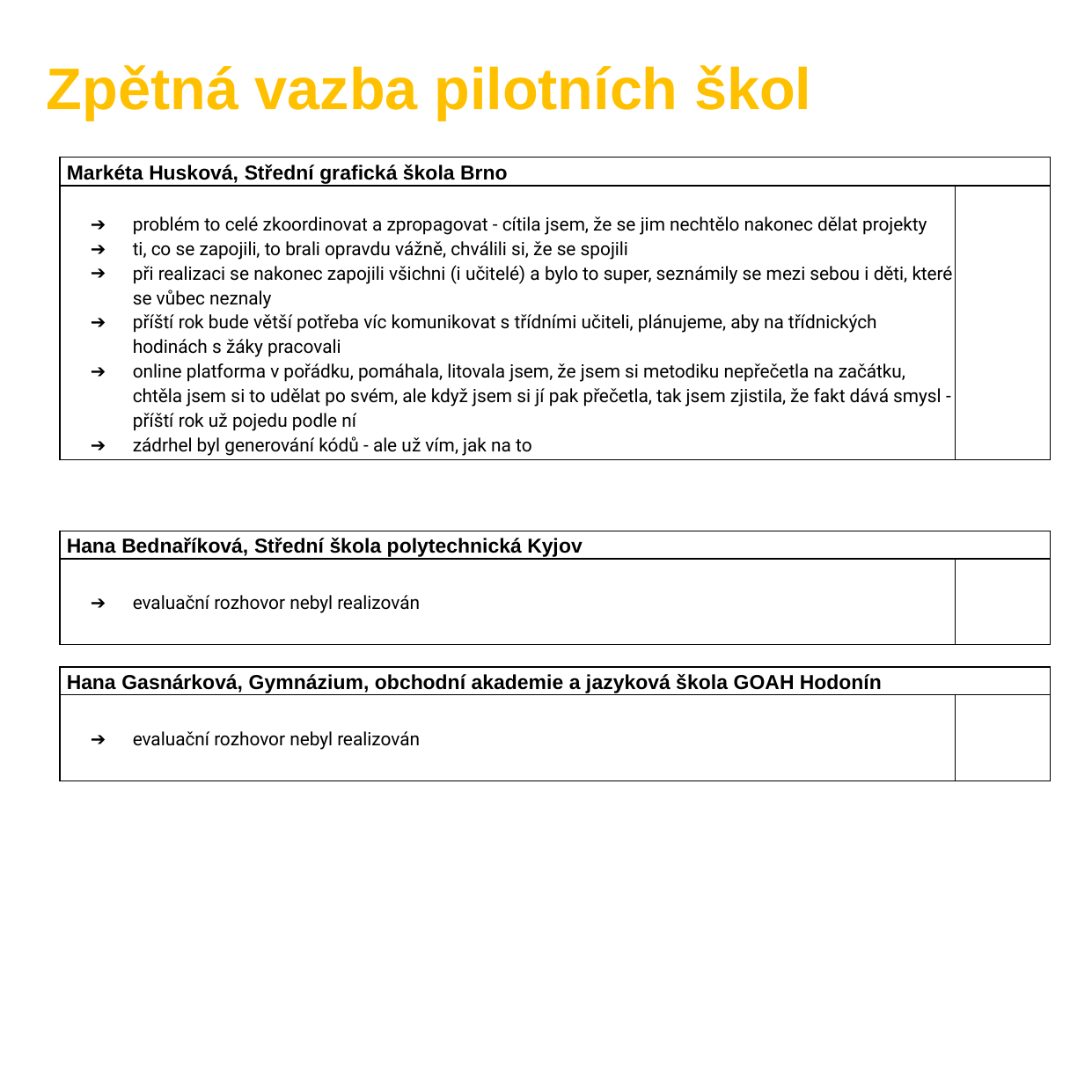

Zpětná vazba pilotních škol
| Markéta Husková, Střední grafická škola Brno |  |
| --- | --- |
| problém to celé zkoordinovat a zpropagovat - cítila jsem, že se jim nechtělo nakonec dělat projekty ti, co se zapojili, to brali opravdu vážně, chválili si, že se spojili při realizaci se nakonec zapojili všichni (i učitelé) a bylo to super, seznámily se mezi sebou i děti, které se vůbec neznaly příští rok bude větší potřeba víc komunikovat s třídními učiteli, plánujeme, aby na třídnických hodinách s žáky pracovali online platforma v pořádku, pomáhala, litovala jsem, že jsem si metodiku nepřečetla na začátku, chtěla jsem si to udělat po svém, ale když jsem si jí pak přečetla, tak jsem zjistila, že fakt dává smysl - příští rok už pojedu podle ní zádrhel byl generování kódů - ale už vím, jak na to |  |
| Hana Bednaříková, Střední škola polytechnická Kyjov |  |
| --- | --- |
| evaluační rozhovor nebyl realizován |  |
| Hana Gasnárková, Gymnázium, obchodní akademie a jazyková škola GOAH Hodonín |  |
| --- | --- |
| evaluační rozhovor nebyl realizován |  |